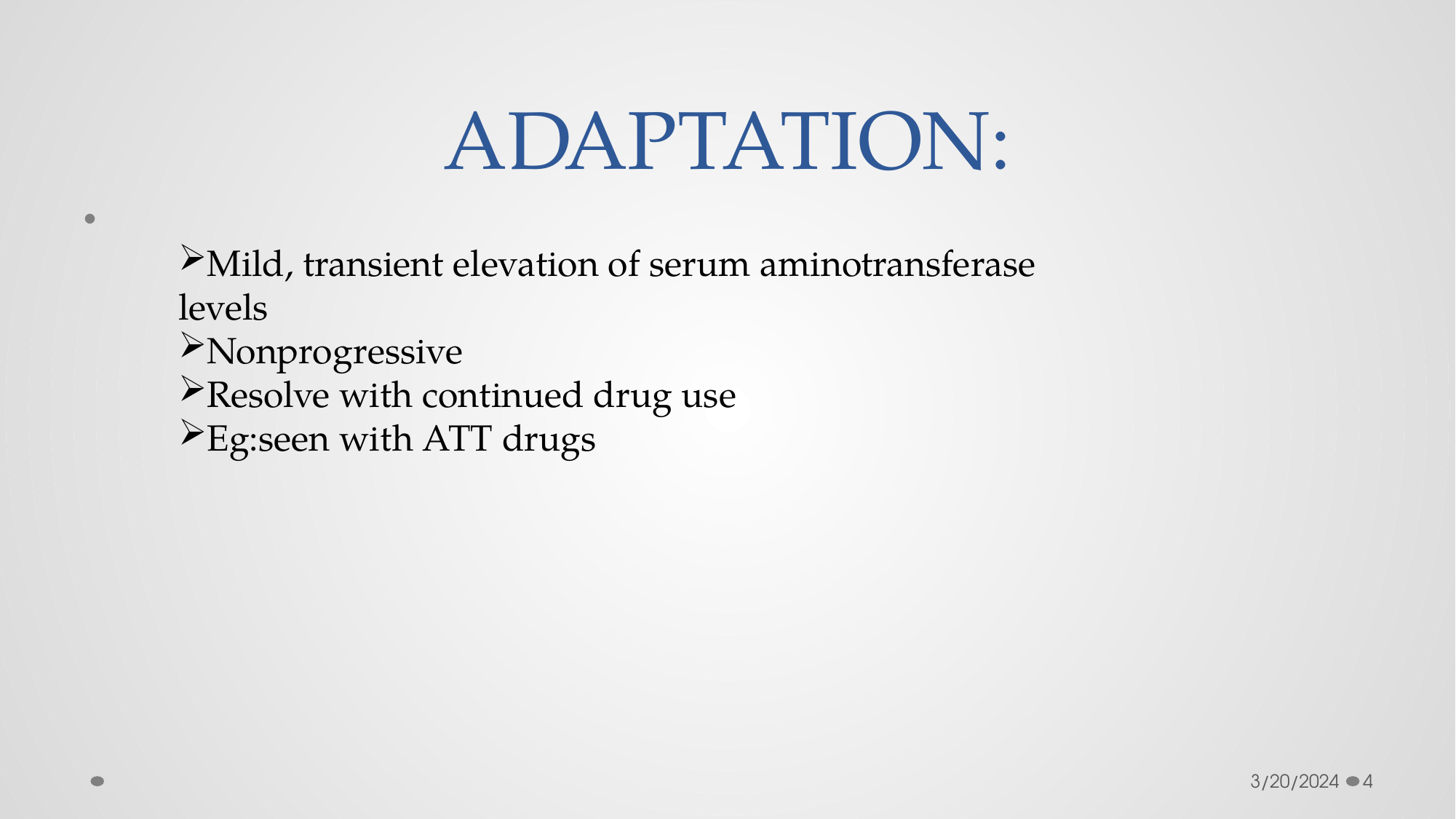

# ADAPTATION:

Mild, transient elevation of serum aminotransferase levels
Nonprogressive
Resolve with continued drug use
Eg:seen with ATT drugs
3/20/2024
4